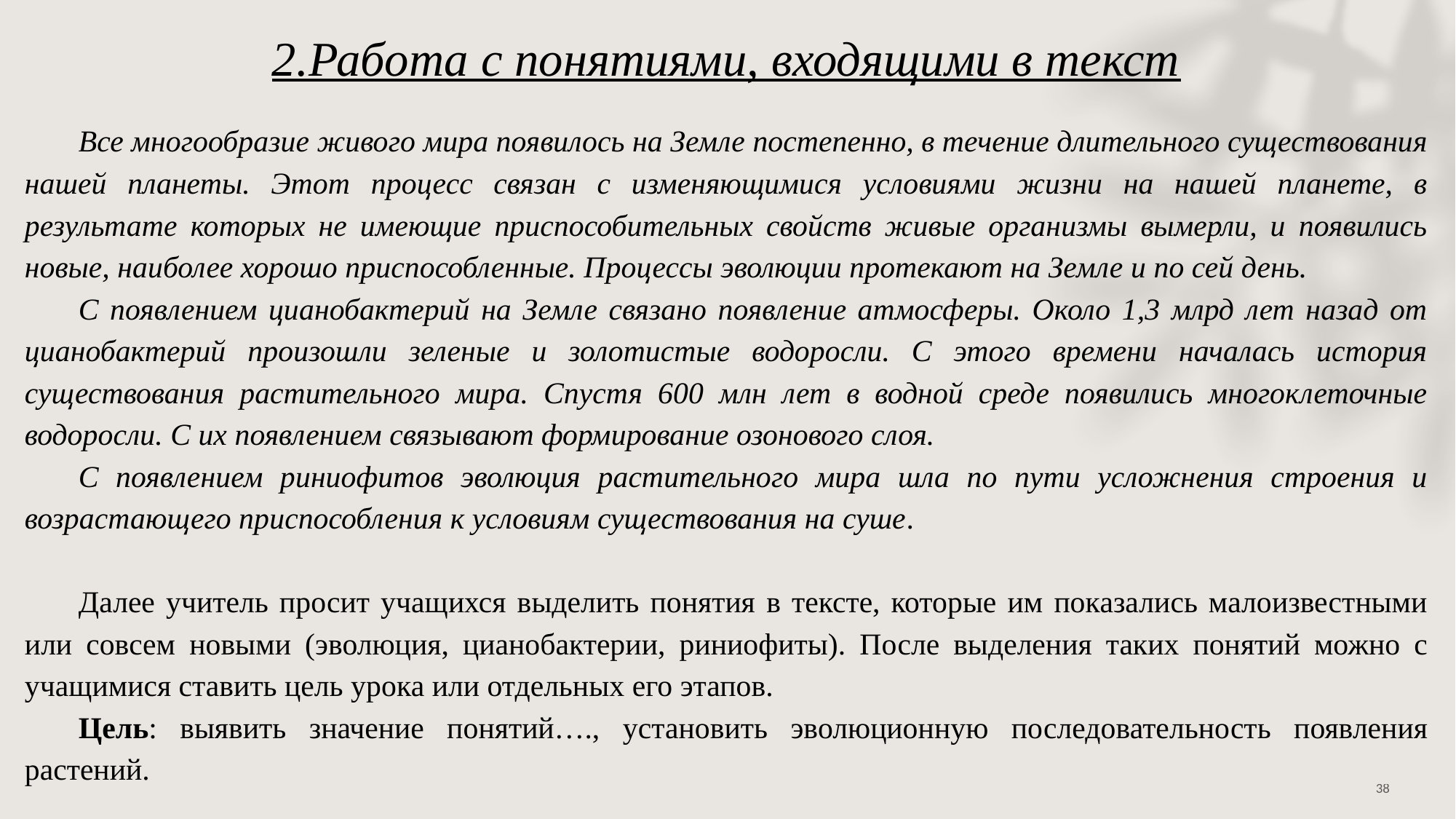

2.Работа с понятиями, входящими в текст
Все многообразие живого мира появилось на Земле постепенно, в течение длительного существования нашей планеты. Этот процесс связан с изменяющимися условиями жизни на нашей планете, в результате которых не имеющие приспособительных свойств живые организмы вымерли, и появились новые, наиболее хорошо приспособленные. Процессы эволюции протекают на Земле и по сей день.
С появлением цианобактерий на Земле связано появление атмосферы. Около 1,3 млрд лет назад от цианобактерий произошли зеленые и золотистые водоросли. С этого времени началась история существования растительного мира. Спустя 600 млн лет в водной среде появились многоклеточные водоросли. С их появлением связывают формирование озонового слоя.
С появлением риниофитов эволюция растительного мира шла по пути усложнения строения и возрастающего приспособления к условиям существования на суше.

Далее учитель просит учащихся выделить понятия в тексте, которые им показались малоизвестными или совсем новыми (эволюция, цианобактерии, риниофиты). После выделения таких понятий можно с учащимися ставить цель урока или отдельных его этапов.
Цель: выявить значение понятий…., установить эволюционную последовательность появления растений.
38